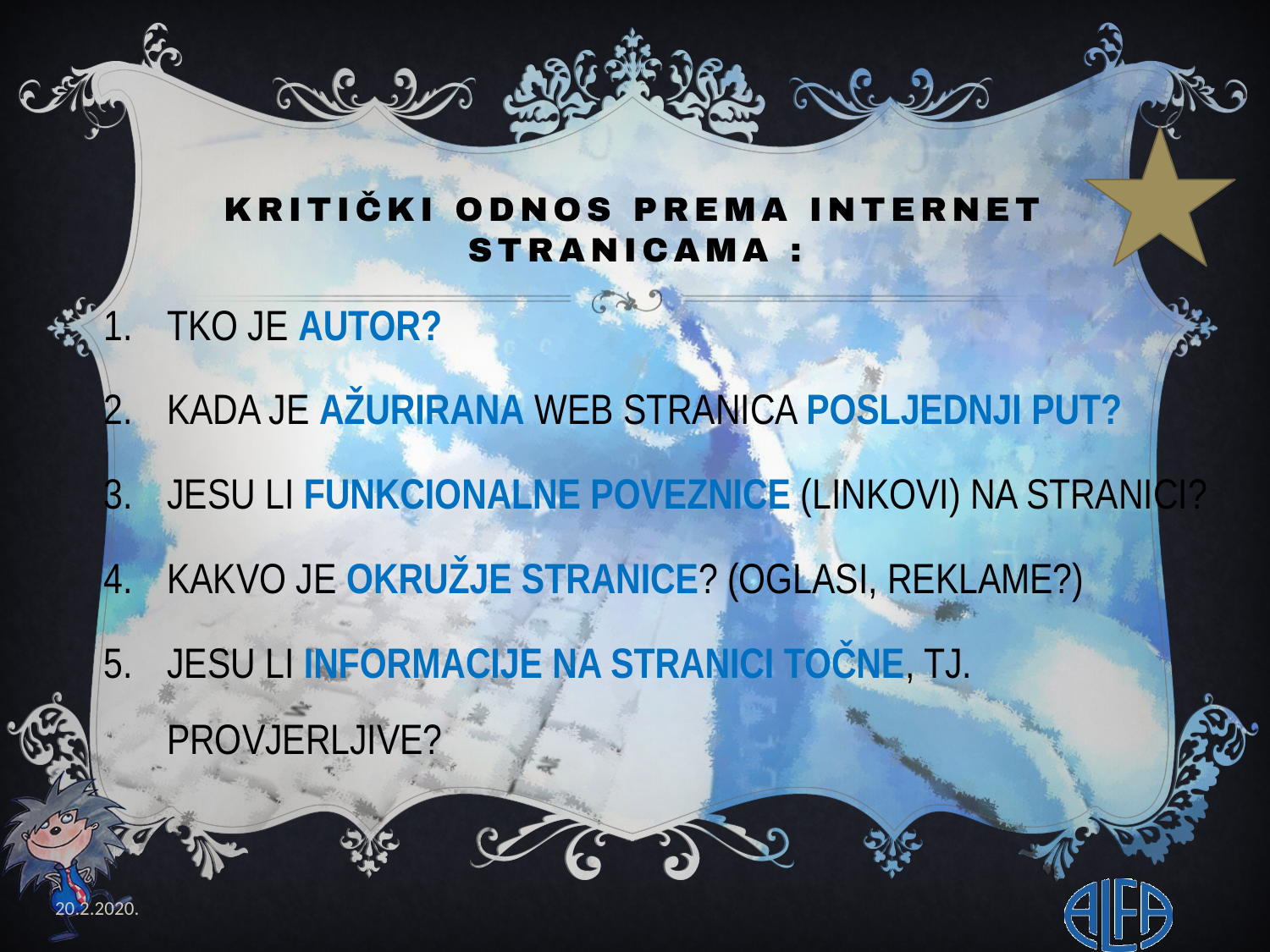

# Kritički odnos prema Internet stranicama :
TKO JE AUTOR?
KADA JE AŽURIRANA WEB STRANICA POSLJEDNJI PUT?
JESU LI FUNKCIONALNE POVEZNICE (LINKOVI) NA STRANICI?
KAKVO JE OKRUŽJE STRANICE? (OGLASI, REKLAME?)
JESU LI INFORMACIJE NA STRANICI TOČNE, TJ. PROVJERLJIVE?
20.2.2020.